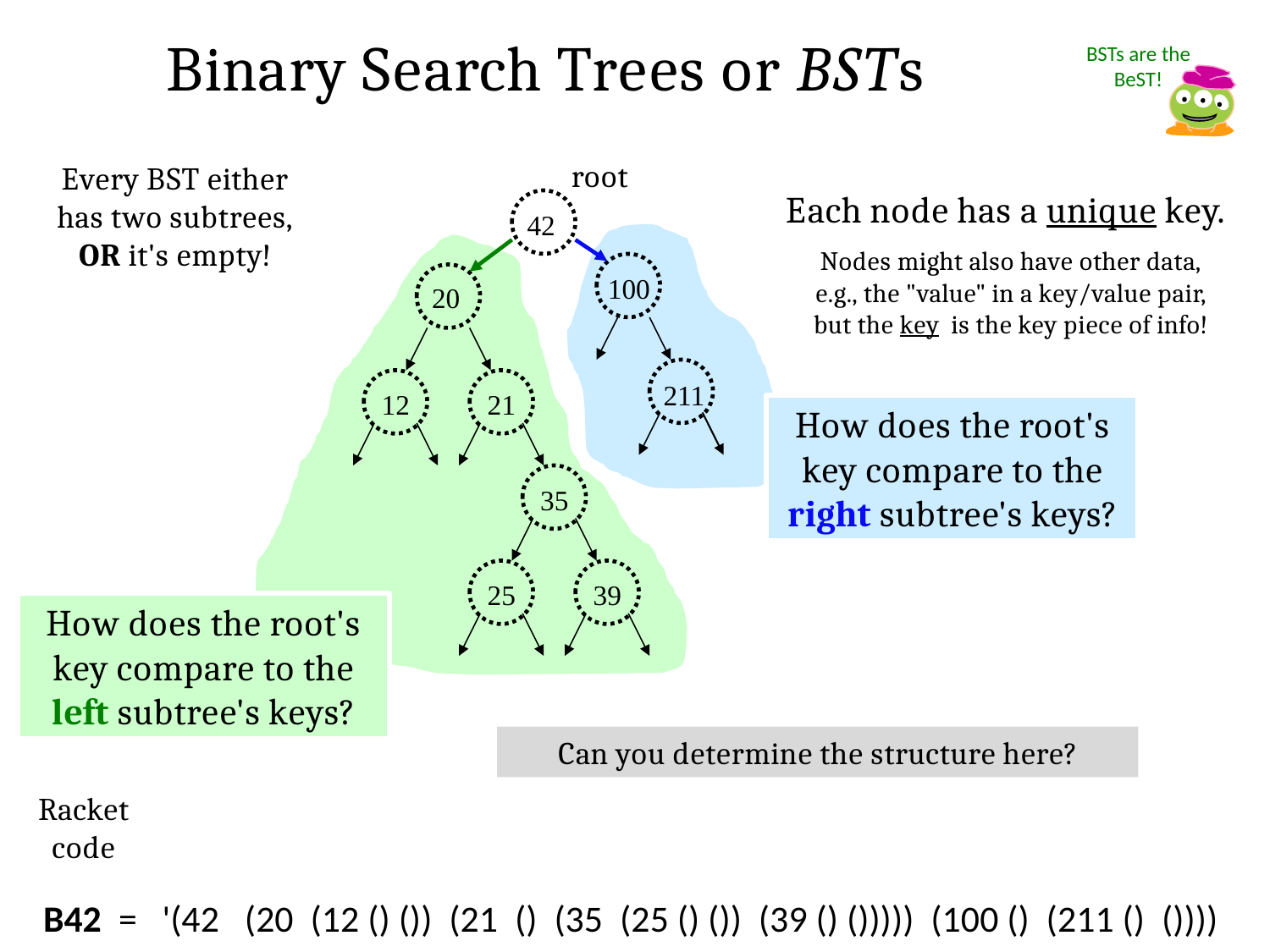

Binary Search Trees or BSTs
BSTs are the BeST!

root
Every BST either has two subtrees, OR it's empty!
Each node has a unique key.

42

Nodes might also have other data, e.g., the "value" in a key/value pair, but the key  is the key piece of info!

100
20

12

21

211
How does the root's key compare to the right subtree's keys?

35

25

39

How does the root's key compare to the left subtree's keys?
Can you determine the structure here?
Racket code
B42  =   '(42   (20  (12 () ())  (21  ()  (35  (25 () ())  (39 () ()))))  (100 ()  (211 ()  ())))